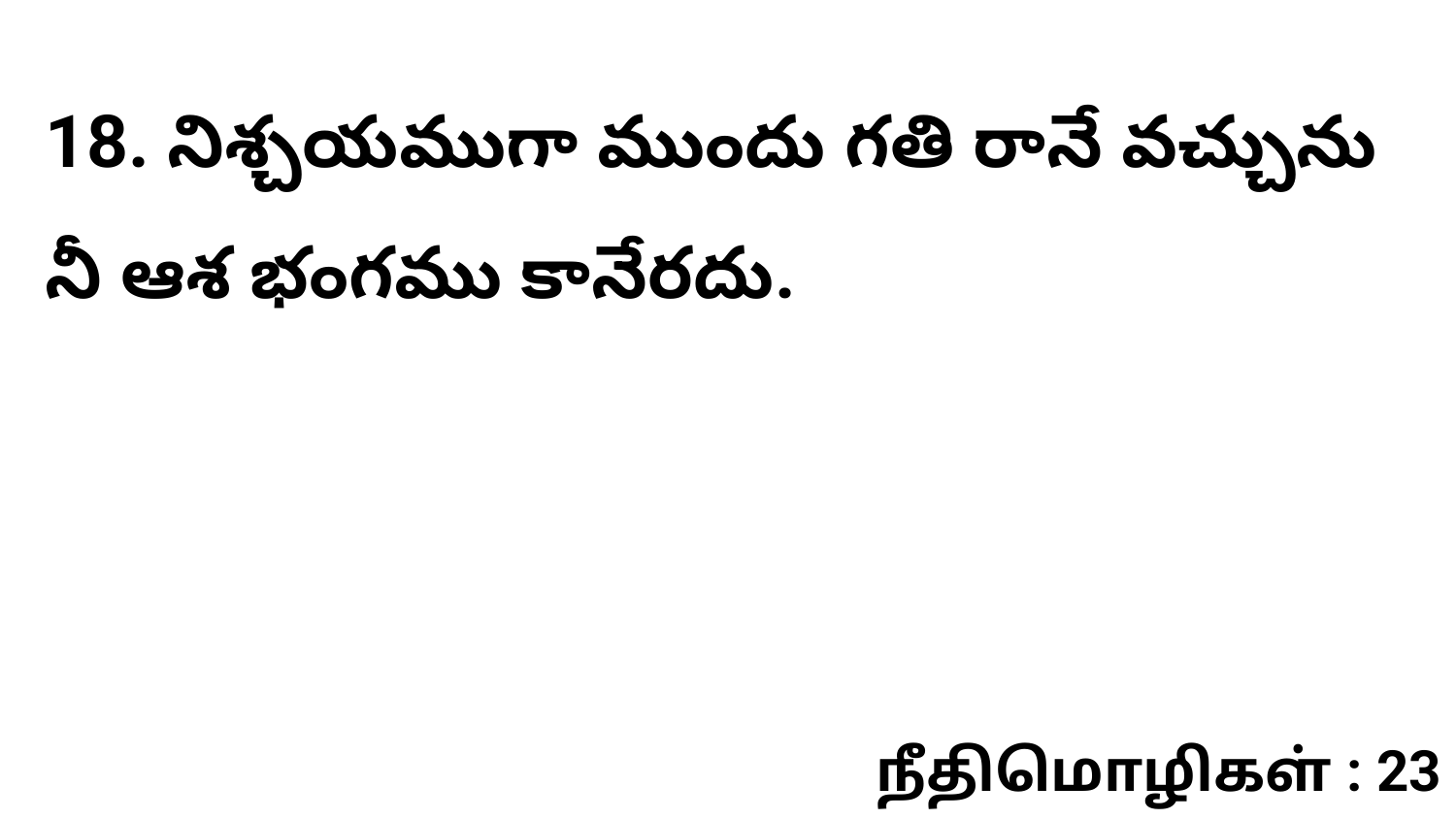

18. నిశ్చయముగా ముందు గతి రానే వచ్చును నీ ఆశ భంగము కానేరదు.
நீதிமொழிகள் : 23